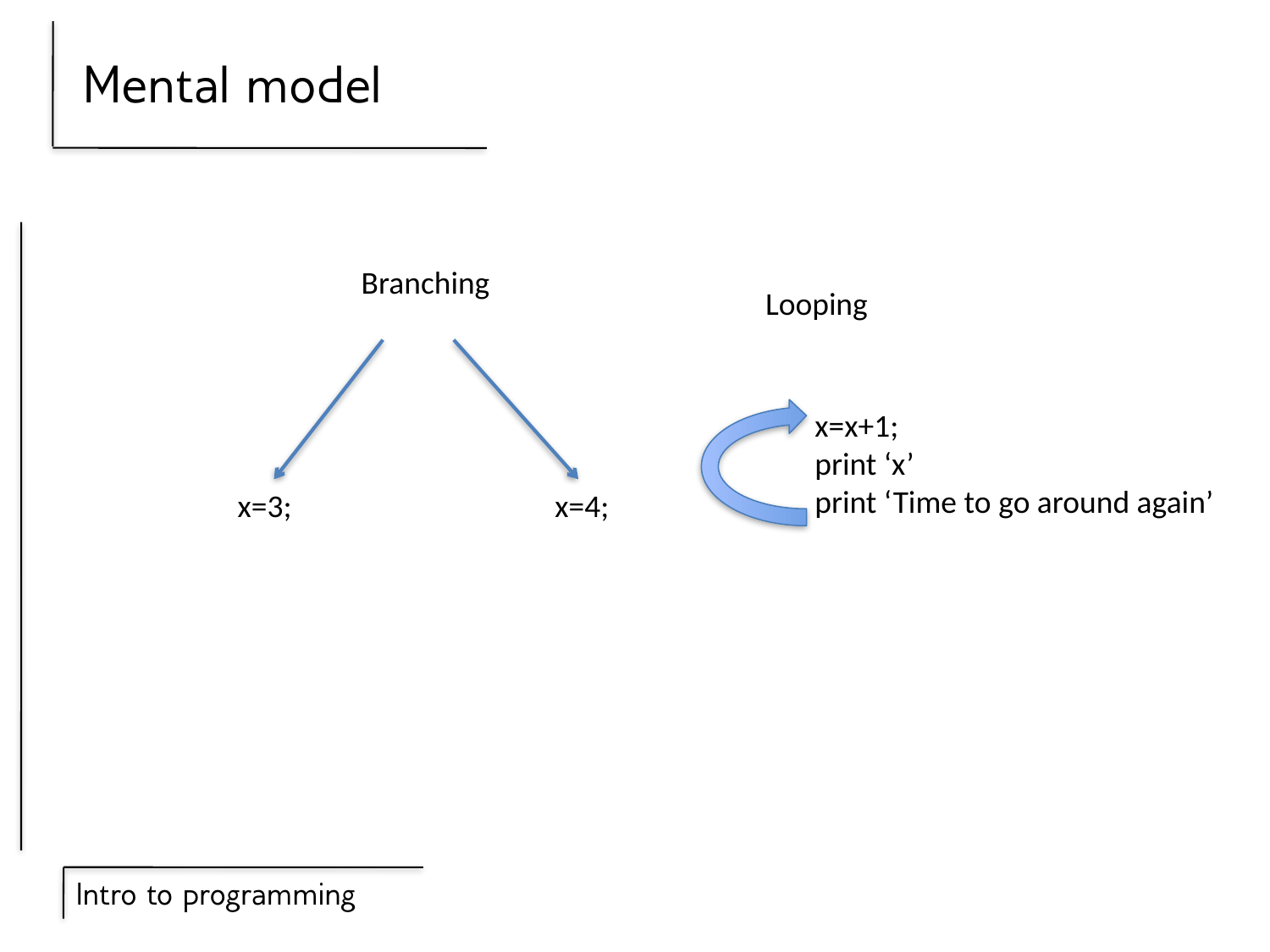

# Mental model
Branching
Looping

x=x+1;
print ‘x’
print ‘Time to go around again’

x=3;

x=4;